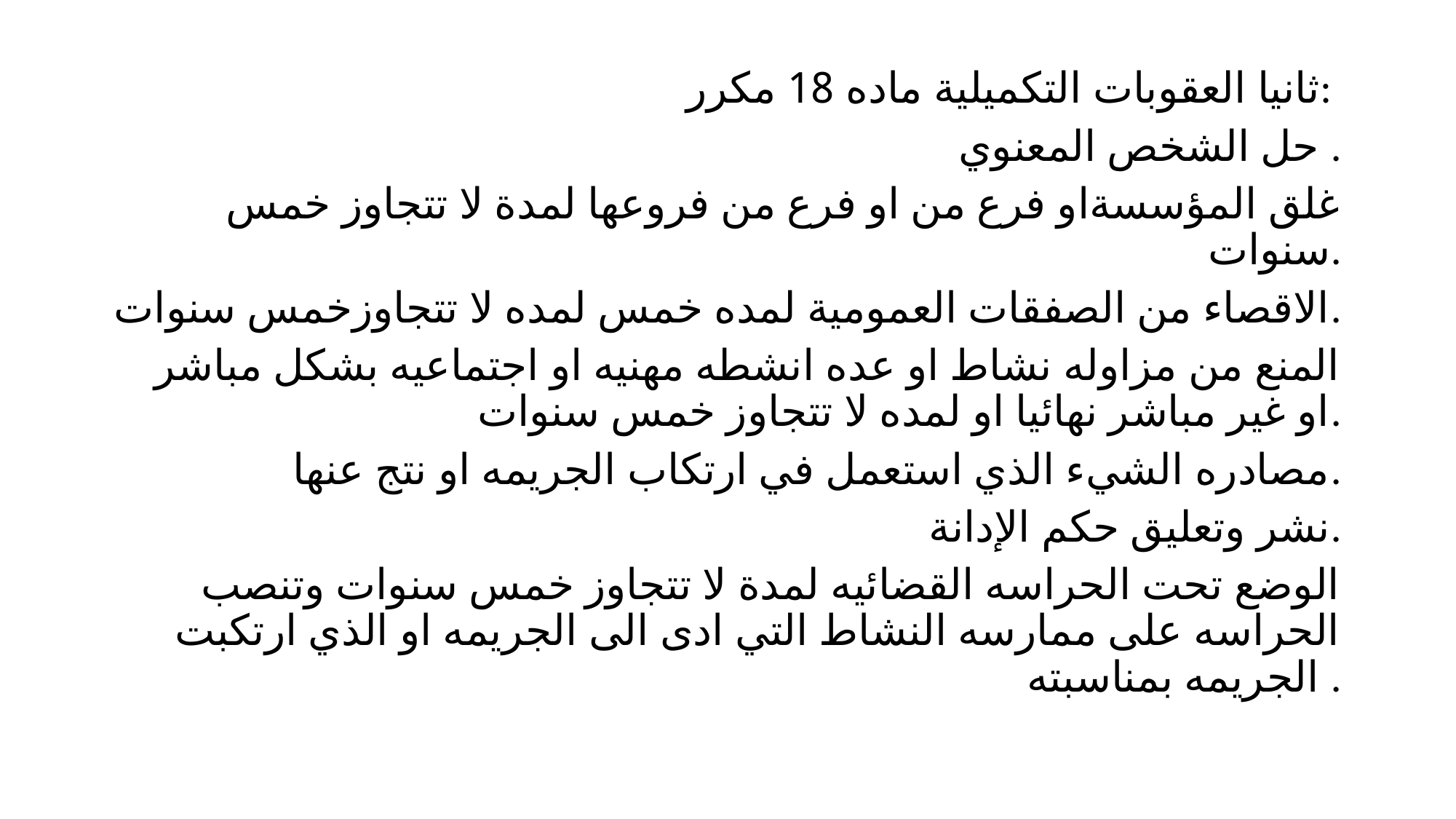

ثانيا العقوبات التكميلية ماده 18 مكرر:
 حل الشخص المعنوي .
غلق المؤسسةاو فرع من او فرع من فروعها لمدة لا تتجاوز خمس سنوات.
الاقصاء من الصفقات العمومية لمده خمس لمده لا تتجاوزخمس سنوات.
 المنع من مزاوله نشاط او عده انشطه مهنيه او اجتماعيه بشكل مباشر او غير مباشر نهائيا او لمده لا تتجاوز خمس سنوات.
مصادره الشيء الذي استعمل في ارتكاب الجريمه او نتج عنها.
 نشر وتعليق حكم الإدانة.
الوضع تحت الحراسه القضائيه لمدة لا تتجاوز خمس سنوات وتنصب الحراسه على ممارسه النشاط التي ادى الى الجريمه او الذي ارتكبت الجريمه بمناسبته .